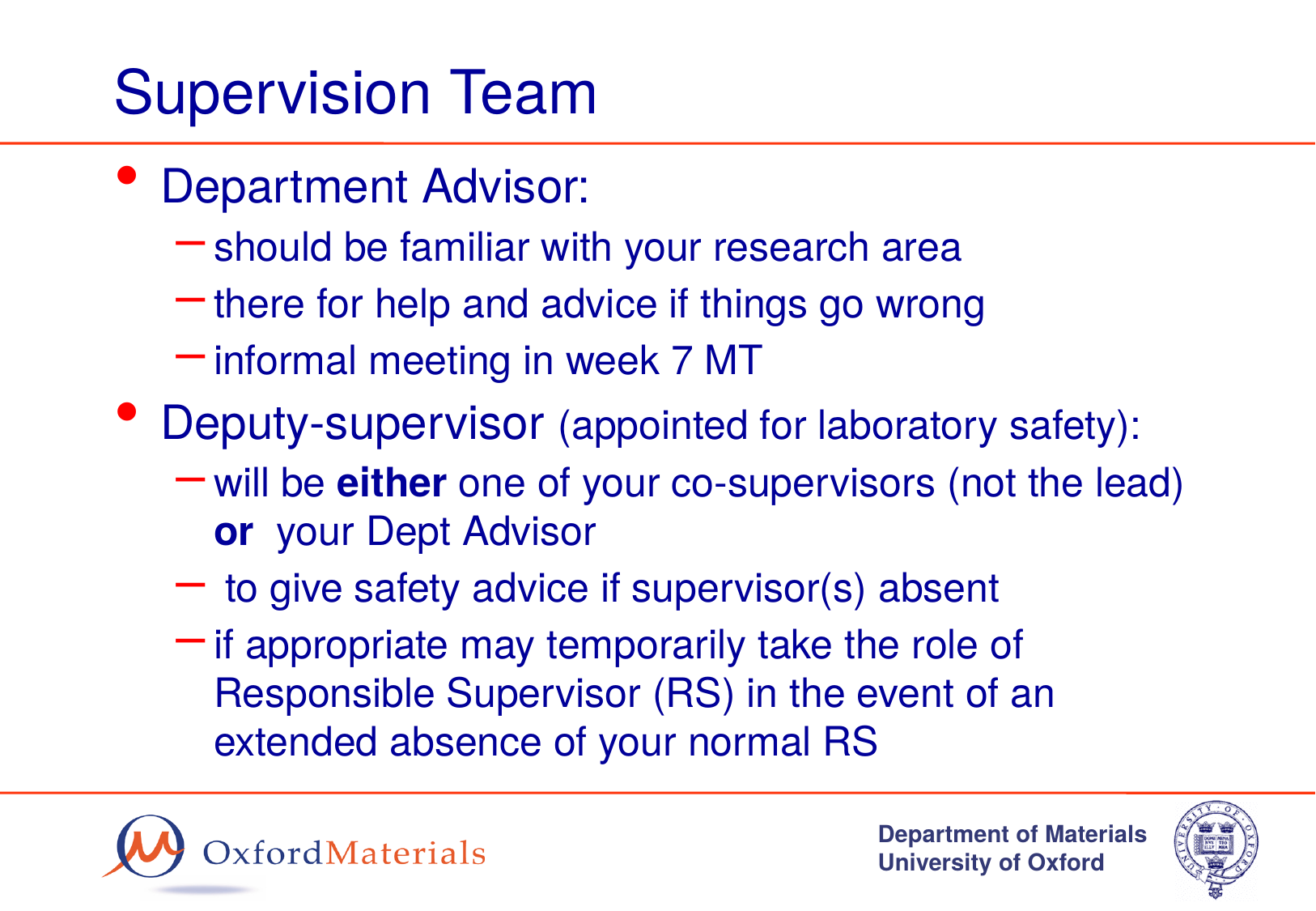

# Supervision Team
Department Advisor:
should be familiar with your research area
there for help and advice if things go wrong
informal meeting in week 7 MT
Deputy-supervisor (appointed for laboratory safety):
will be either one of your co-supervisors (not the lead) or  your Dept Advisor
 to give safety advice if supervisor(s) absent
if appropriate may temporarily take the role of Responsible Supervisor (RS) in the event of an extended absence of your normal RS